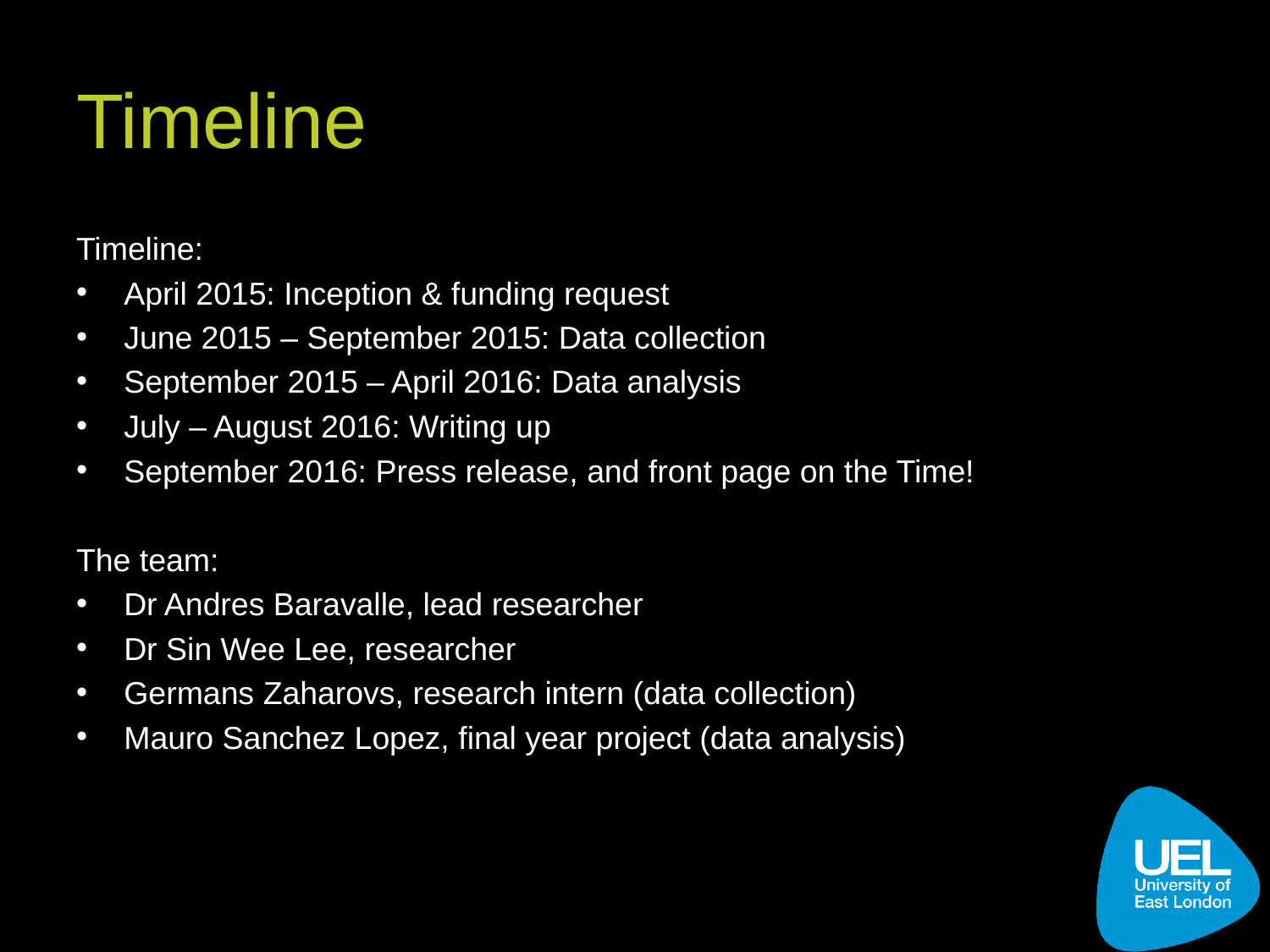

# Timeline
Timeline:
April 2015: Inception & funding request
June 2015 – September 2015: Data collection
September 2015 – April 2016: Data analysis
July – August 2016: Writing up
September 2016: Press release, and front page on the Time!

The team:
Dr Andres Baravalle, lead researcher
Dr Sin Wee Lee, researcher
Germans Zaharovs, research intern (data collection)
Mauro Sanchez Lopez, final year project (data analysis)